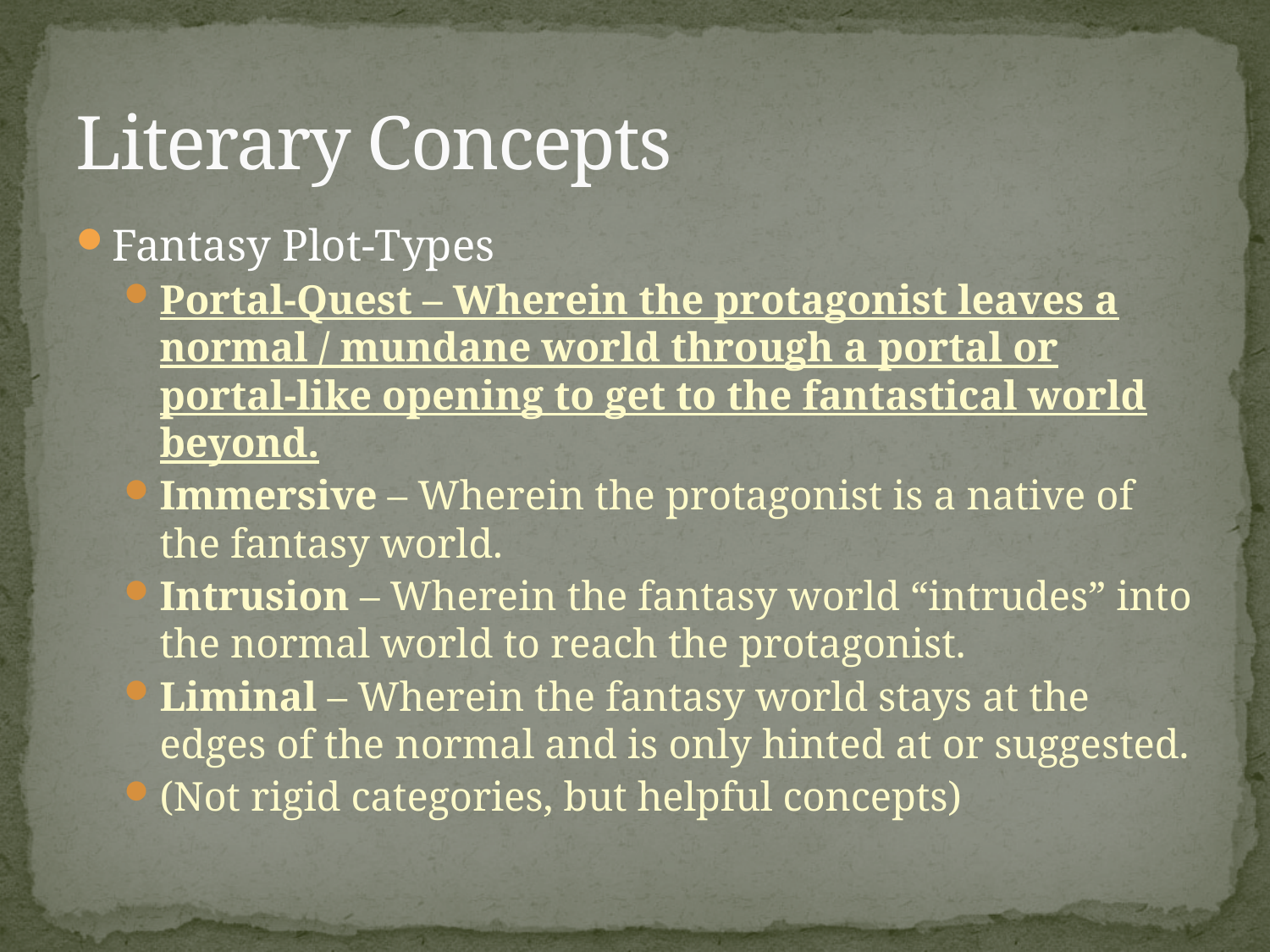

# Literary Concepts
Fantasy Plot-Types
Portal-Quest – Wherein the protagonist leaves a normal / mundane world through a portal or portal-like opening to get to the fantastical world beyond.
Immersive – Wherein the protagonist is a native of the fantasy world.
Intrusion – Wherein the fantasy world “intrudes” into the normal world to reach the protagonist.
Liminal – Wherein the fantasy world stays at the edges of the normal and is only hinted at or suggested.
(Not rigid categories, but helpful concepts)